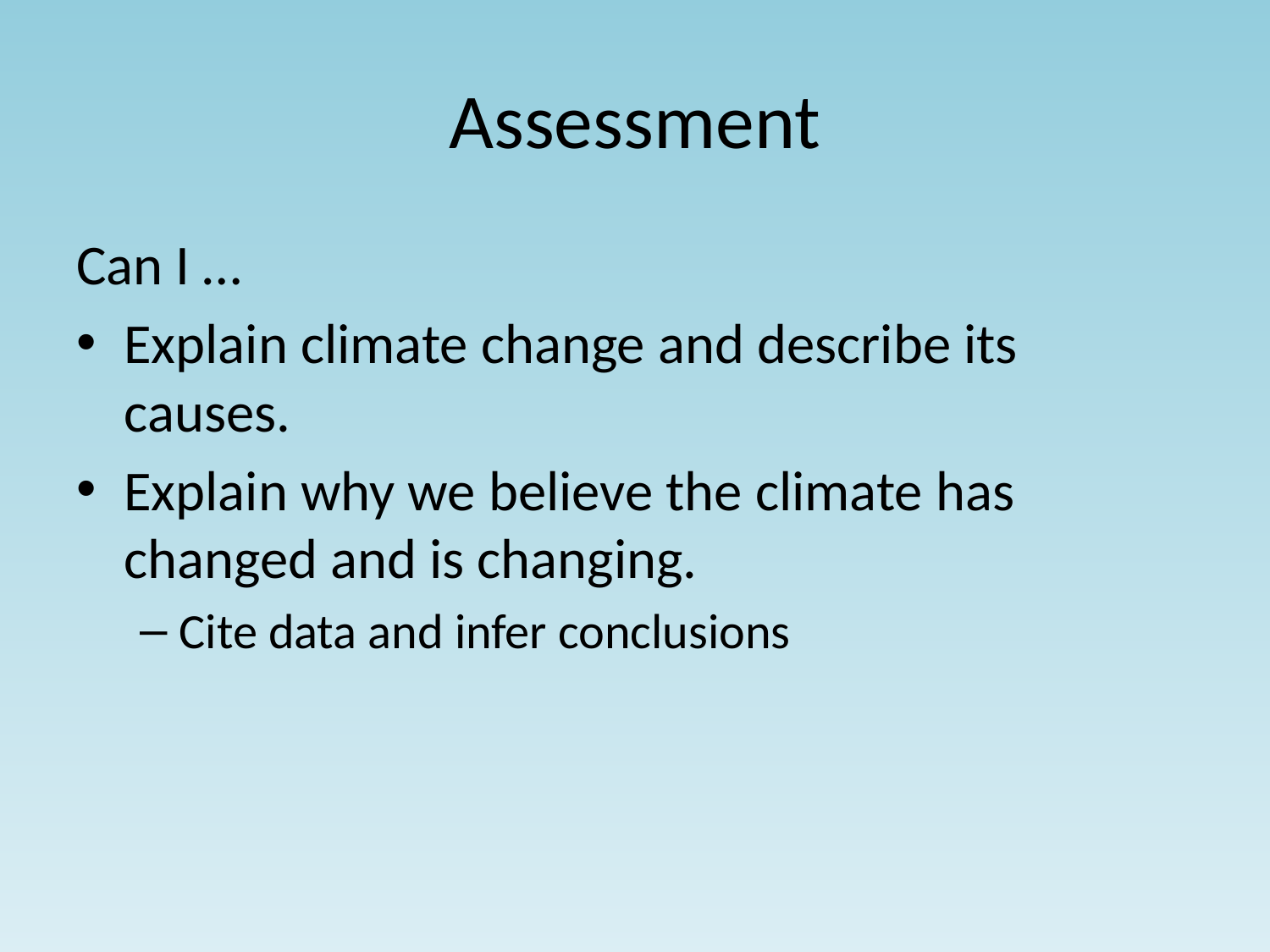

# Assessment
Can I …
Explain climate change and describe its causes.
Explain why we believe the climate has changed and is changing.
Cite data and infer conclusions